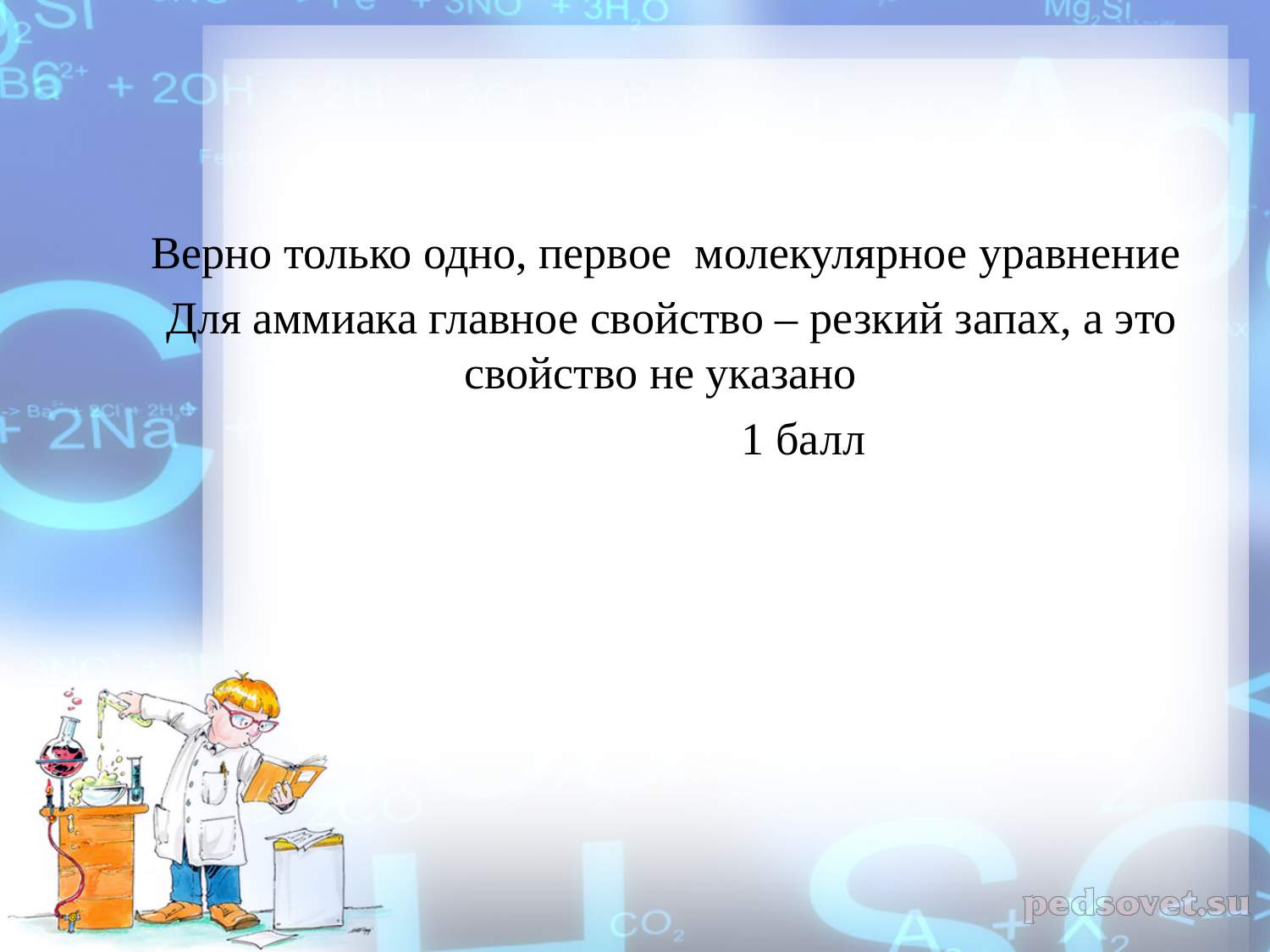

Верно только одно, первое  молекулярное уравнение
 Для аммиака главное свойство – резкий запах, а это свойство не указано
                        1 балл